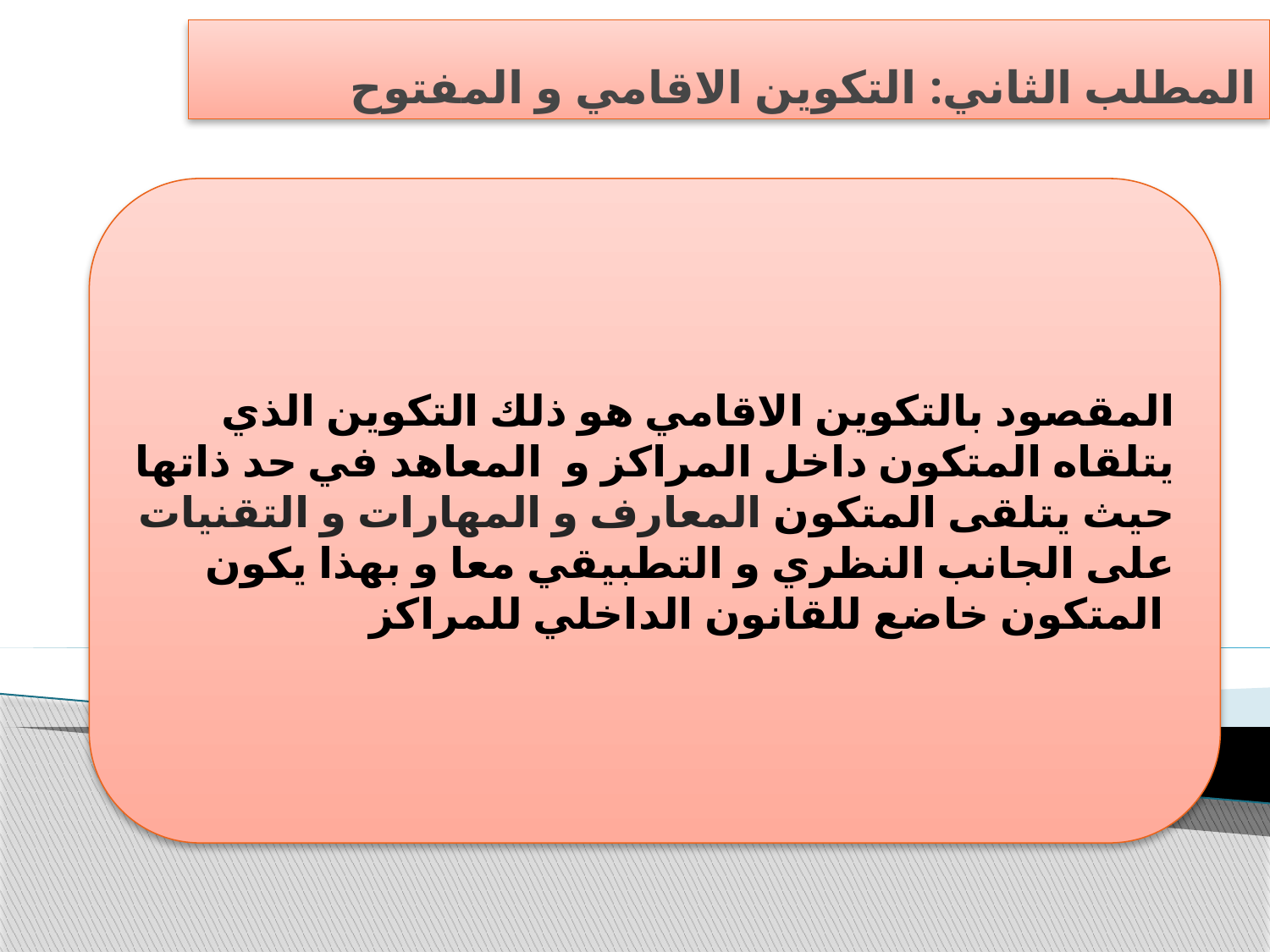

# المطلب الثاني: التكوين الاقامي و المفتوح
المقصود بالتكوين الاقامي هو ذلك التكوين الذي يتلقاه المتكون داخل المراكز و  المعاهد في حد ذاتها حيث يتلقى المتكون المعارف و المهارات و التقنيات على الجانب النظري و التطبيقي معا و بهذا يكون المتكون خاضع للقانون الداخلي للمراكز